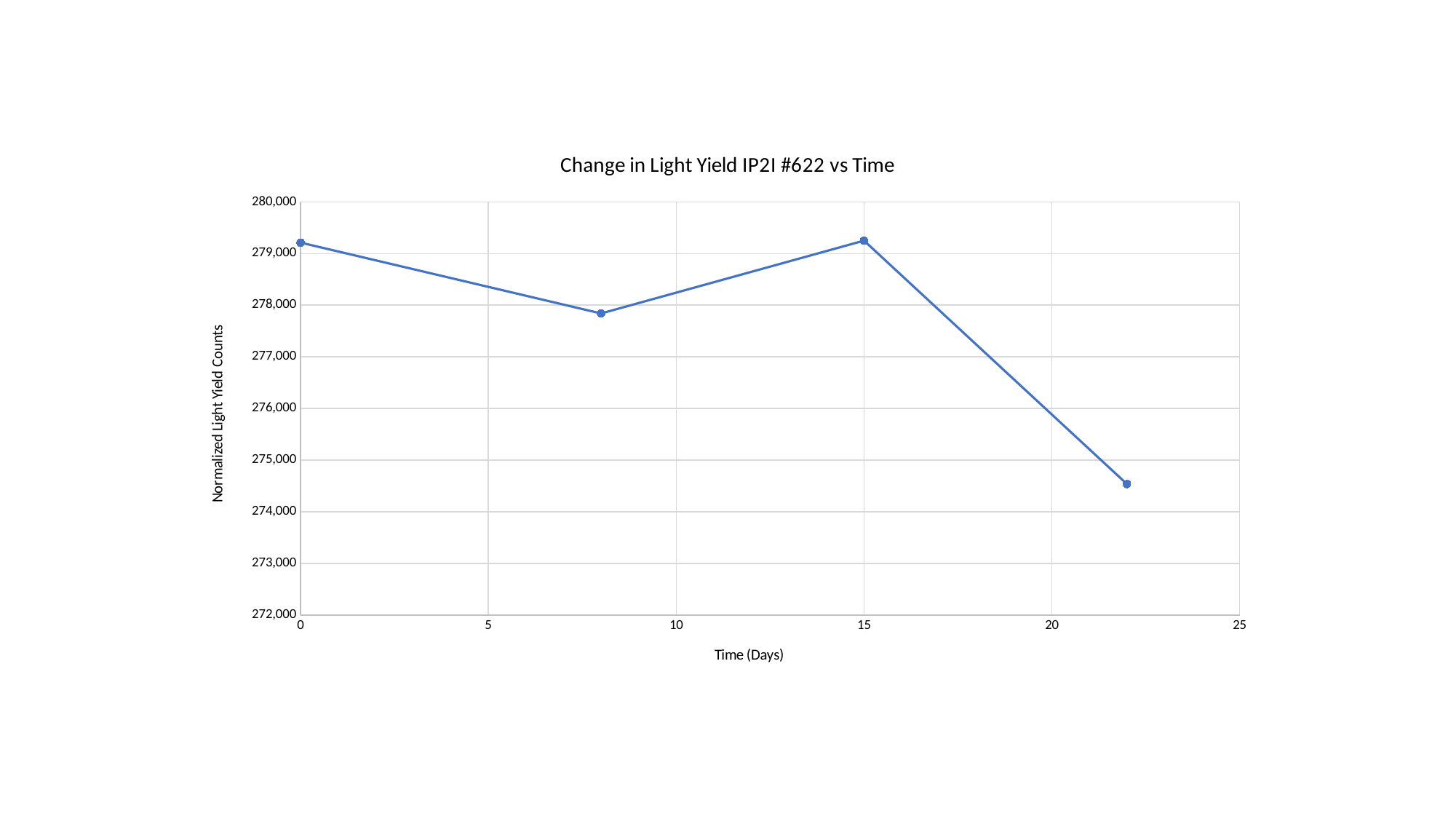

### Chart: Change in Light Yield IP2I #622 vs Time

| Category |  |
|---|---|